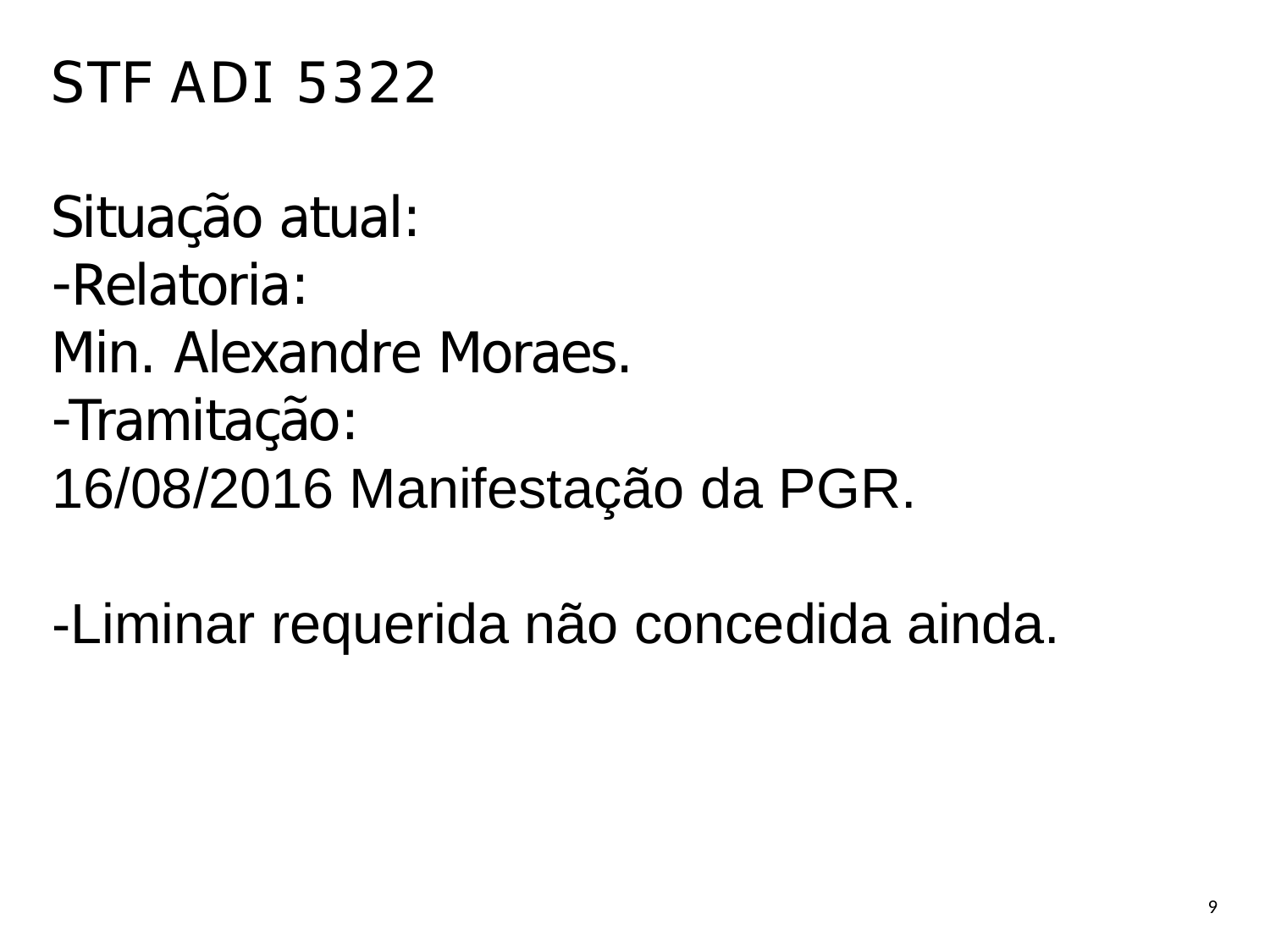

STF ADI 5322

Situação atual:
-Relatoria:
Min. Alexandre Moraes.
-Tramitação:
16/08/2016 Manifestação da PGR.

-Liminar requerida não concedida ainda.

9